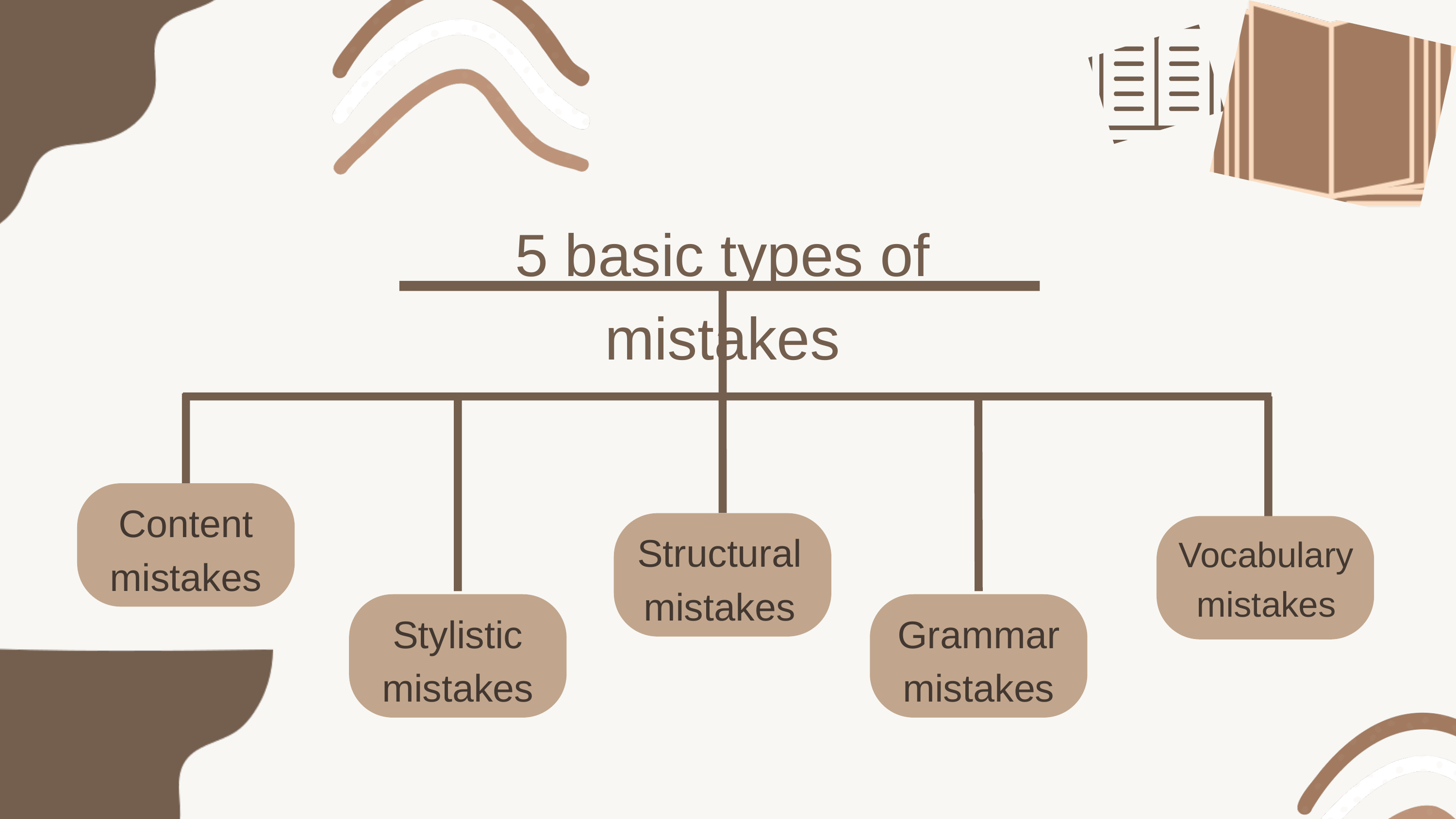

5 basic types of mistakes

Content mistakes

Structural mistakes
Vocabulary mistakes

Stylistic mistakes
Grammar mistakes